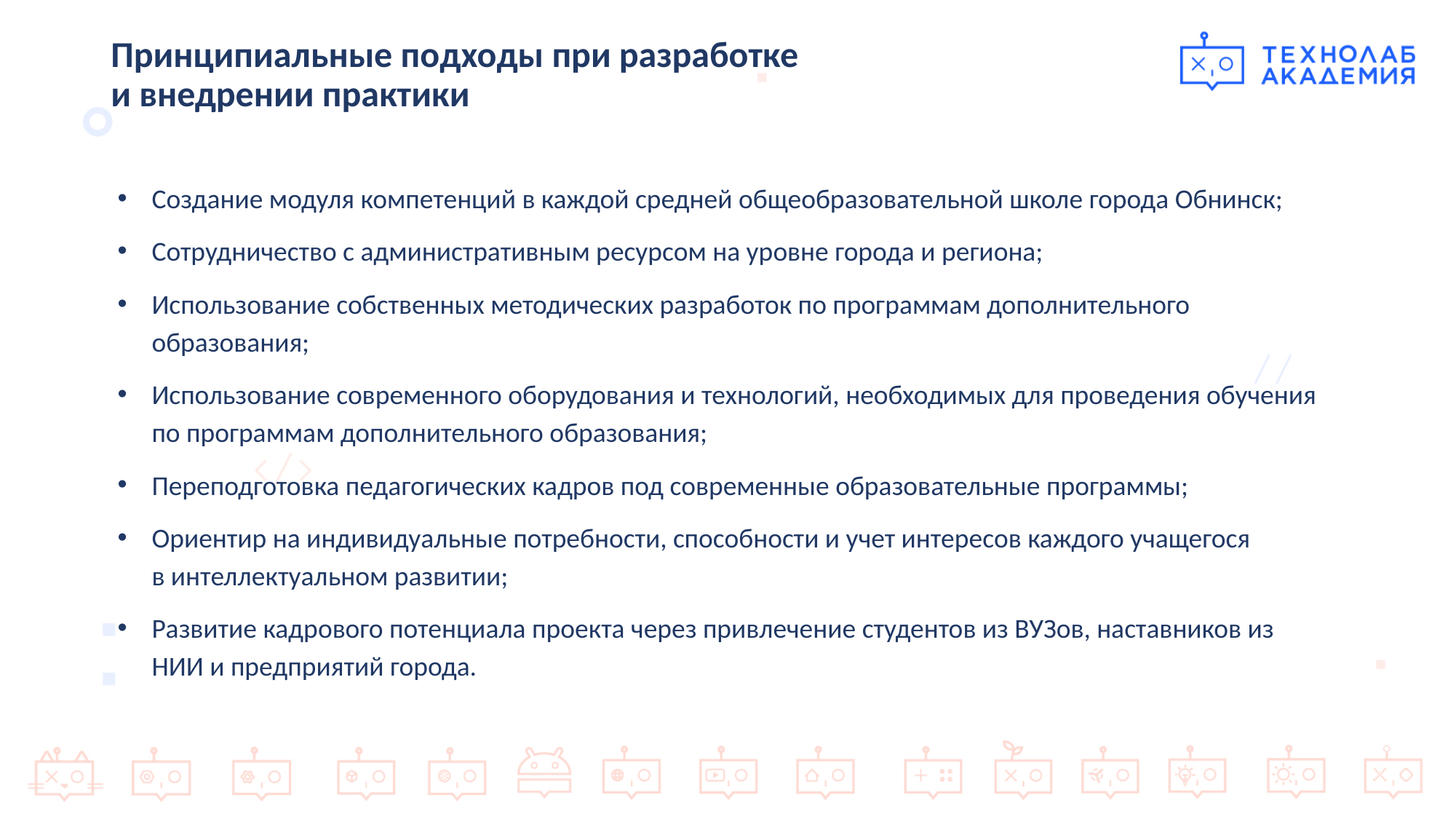

# Принципиальные подходы при разработке и внедрении практики
Создание модуля компетенций в каждой средней общеобразовательной школе города Обнинск;
Сотрудничество с административным ресурсом на уровне города и региона;
Использование собственных методических разработок по программам дополнительного образования;
Использование современного оборудования и технологий, необходимых для проведения обучения по программам дополнительного образования;
Переподготовка педагогических кадров под современные образовательные программы;
Ориентир на индивидуальные потребности, способности и учет интересов каждого учащегося
в интеллектуальном развитии;
Развитие кадрового потенциала проекта через привлечение студентов из ВУЗов, наставников из НИИ и предприятий города.